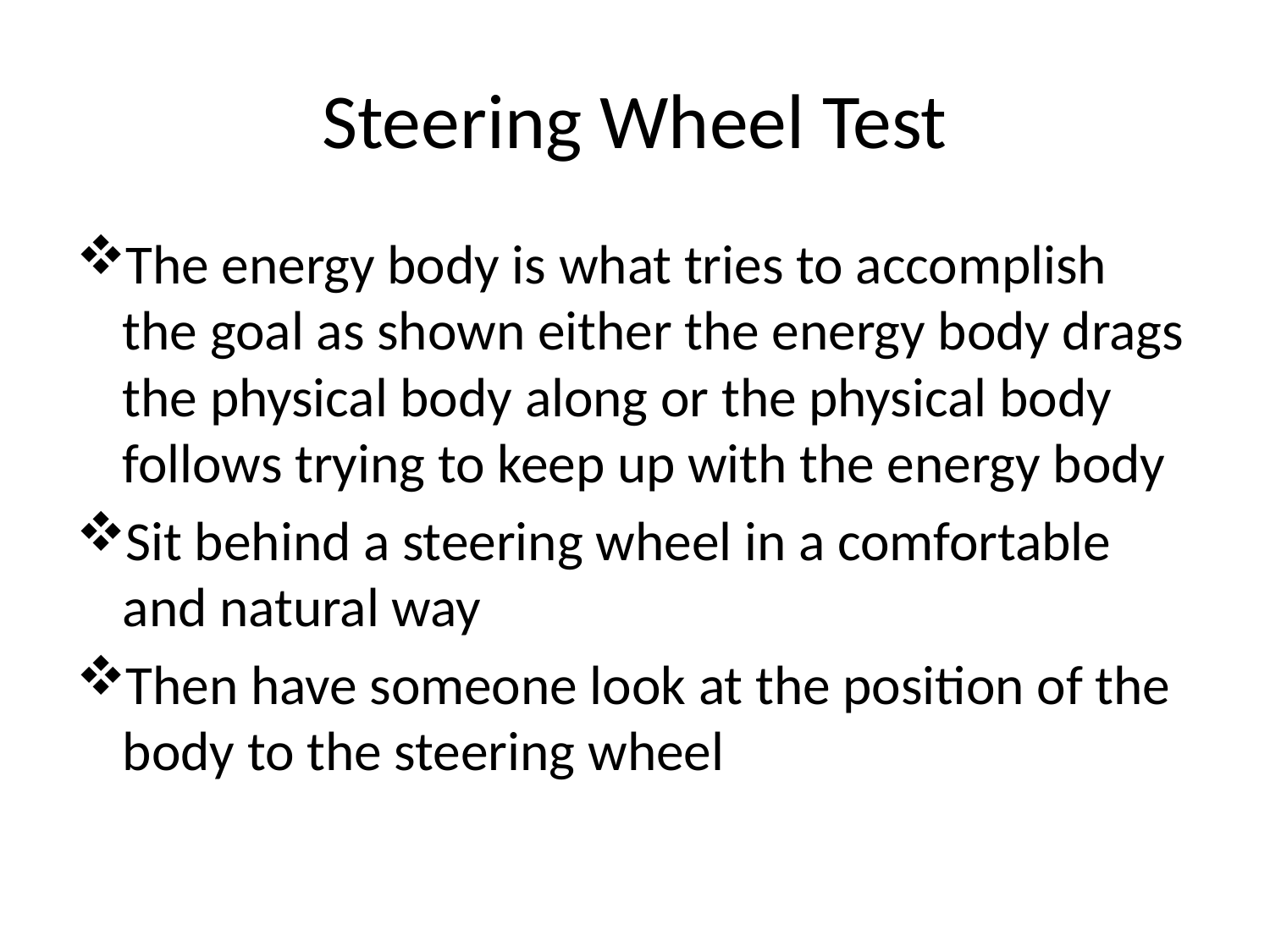

# Steering Wheel Test
The energy body is what tries to accomplish the goal as shown either the energy body drags the physical body along or the physical body follows trying to keep up with the energy body
Sit behind a steering wheel in a comfortable and natural way
Then have someone look at the position of the body to the steering wheel